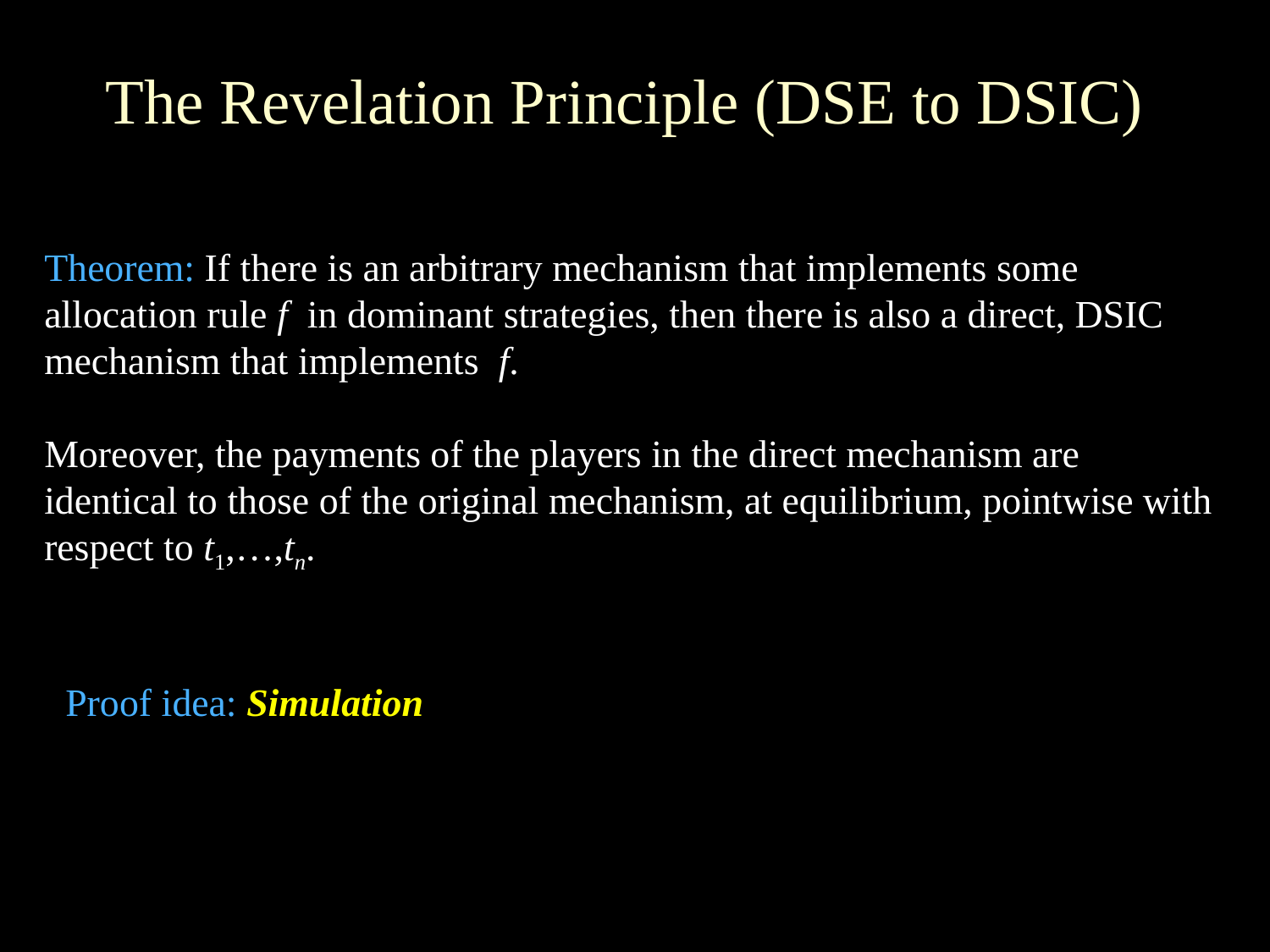

The Revelation Principle (DSE to DSIC)
Theorem: If there is an arbitrary mechanism that implements some allocation rule f  in dominant strategies, then there is also a direct, DSIC mechanism that implements  f.

Moreover, the payments of the players in the direct mechanism are identical to those of the original mechanism, at equilibrium, pointwise with respect to t1,…,tn.
Proof idea: Simulation